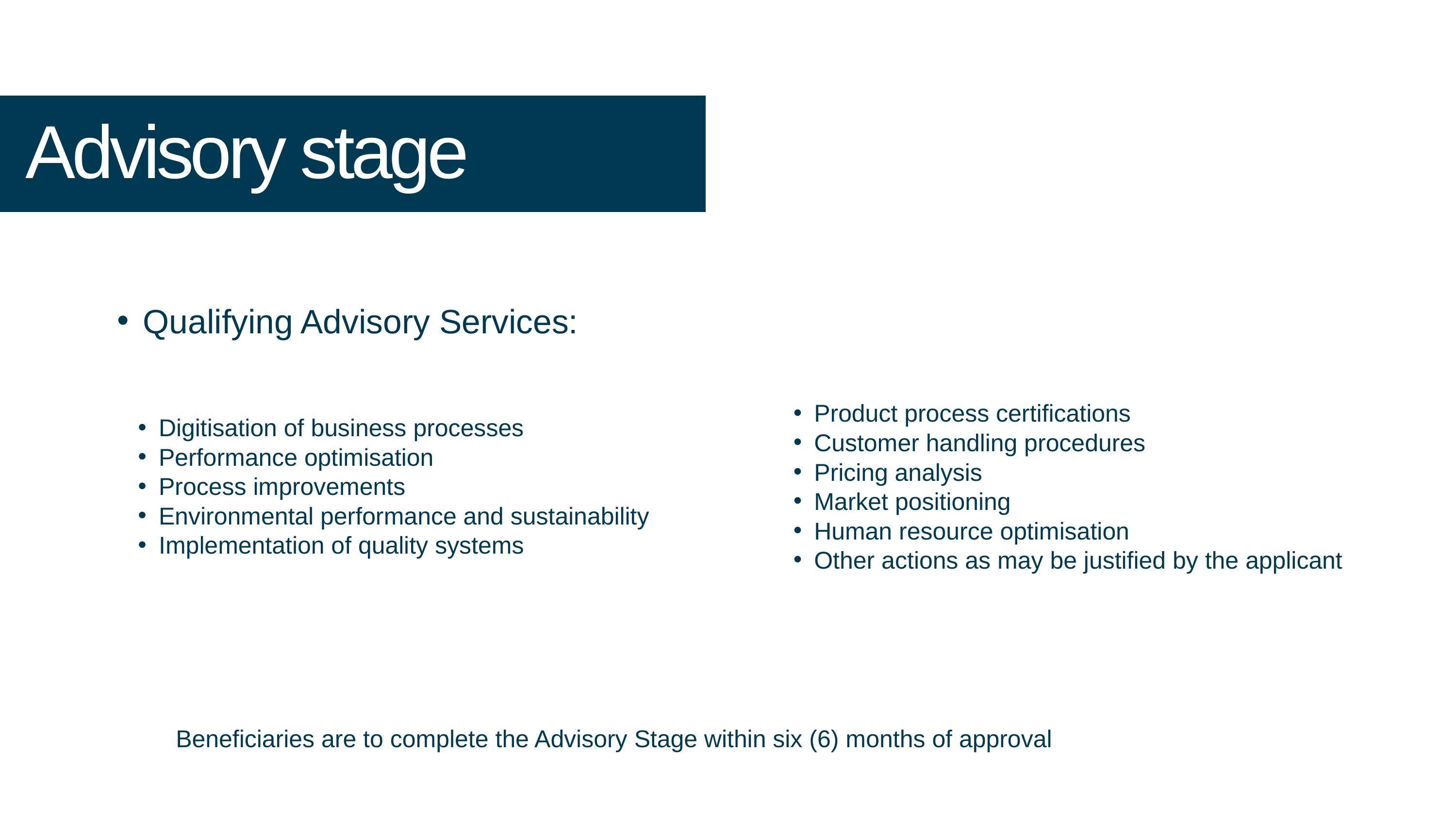

Advisory stage

Qualifying Advisory Services:
Product process certifications
Customer handling procedures
Pricing analysis
Market positioning
Human resource optimisation
Other actions as may be justified by the applicant
Digitisation of business processes
Performance optimisation
Process improvements
Environmental performance and sustainability
Implementation of quality systems

Beneficiaries are to complete the Advisory Stage within six (6) months of approval